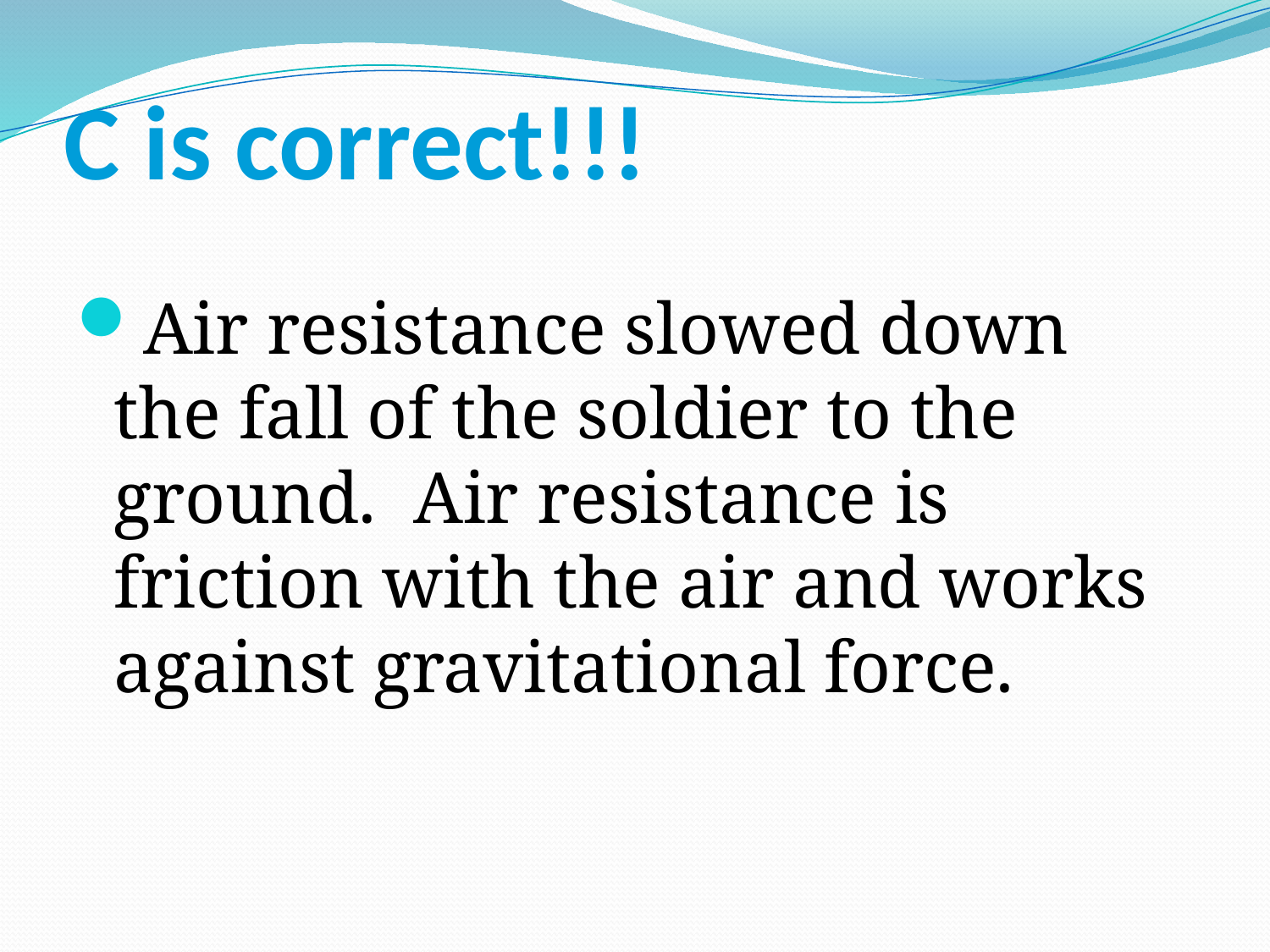

# C is correct!!!

Air resistance slowed down the fall of the soldier to the ground.  Air resistance is friction with the air and works against gravitational force.